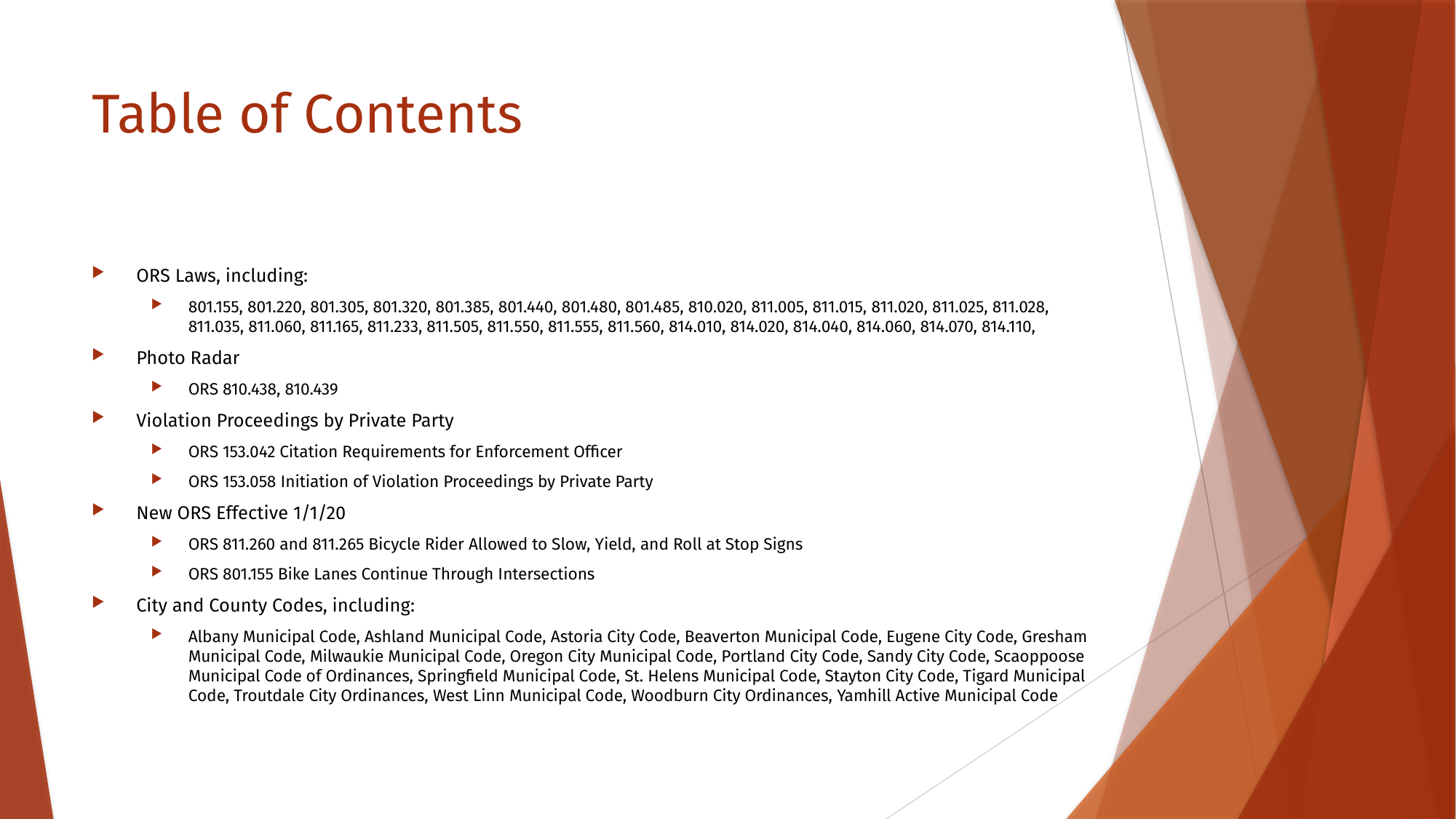

# Table of Contents
ORS Laws, including:
801.155, 801.220, 801.305, 801.320, 801.385, 801.440, 801.480, 801.485, 810.020, 811.005, 811.015, 811.020, 811.025, 811.028, 811.035, 811.060, 811.165, 811.233, 811.505, 811.550, 811.555, 811.560, 814.010, 814.020, 814.040, 814.060, 814.070, 814.110,
Photo Radar
ORS 810.438, 810.439
Violation Proceedings by Private Party
ORS 153.042 Citation Requirements for Enforcement Officer
ORS 153.058 Initiation of Violation Proceedings by Private Party
New ORS Effective 1/1/20
ORS 811.260 and 811.265 Bicycle Rider Allowed to Slow, Yield, and Roll at Stop Signs
ORS 801.155 Bike Lanes Continue Through Intersections
City and County Codes, including:
Albany Municipal Code, Ashland Municipal Code, Astoria City Code, Beaverton Municipal Code, Eugene City Code, Gresham Municipal Code, Milwaukie Municipal Code, Oregon City Municipal Code, Portland City Code, Sandy City Code, Scaoppoose Municipal Code of Ordinances, Springfield Municipal Code, St. Helens Municipal Code, Stayton City Code, Tigard Municipal Code, Troutdale City Ordinances, West Linn Municipal Code, Woodburn City Ordinances, Yamhill Active Municipal Code